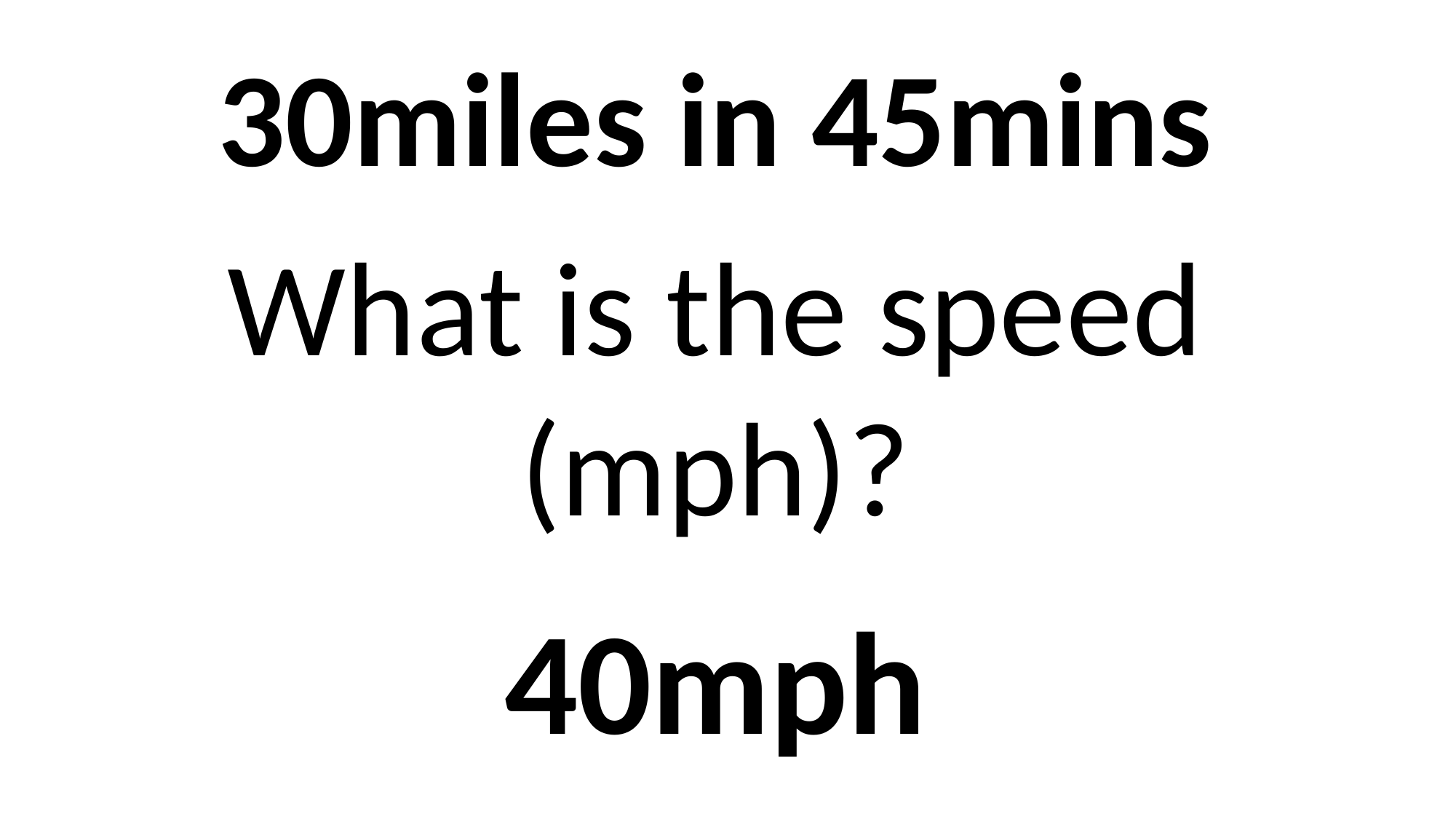

30miles in 45mins
What is the speed (mph)?
40mph